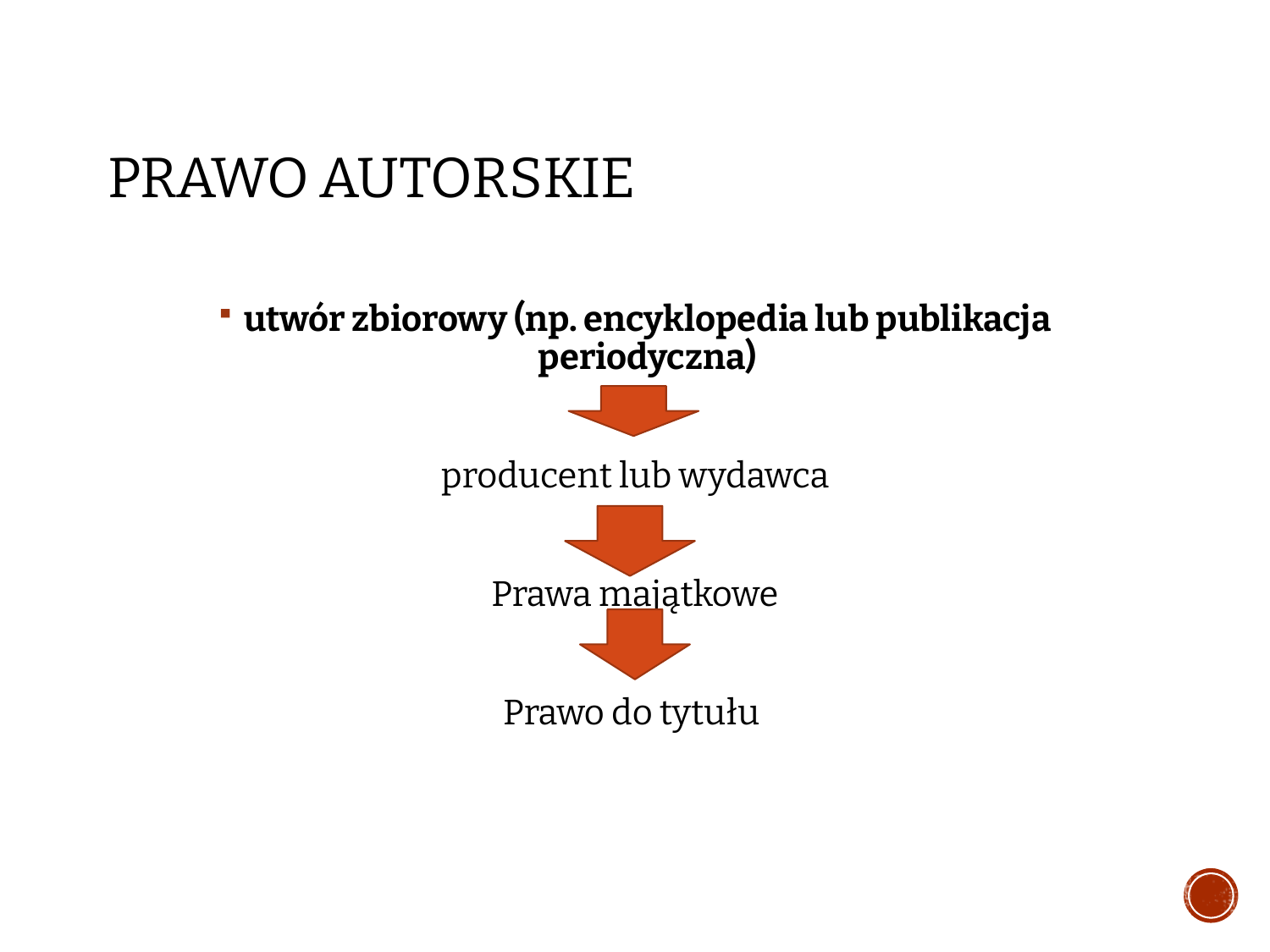

# PRAWO AUTORSKIE
utwór zbiorowy (np. encyklopedia lub publikacja periodyczna)

producent lub wydawca

Prawa majątkowe

Prawo do tytułu